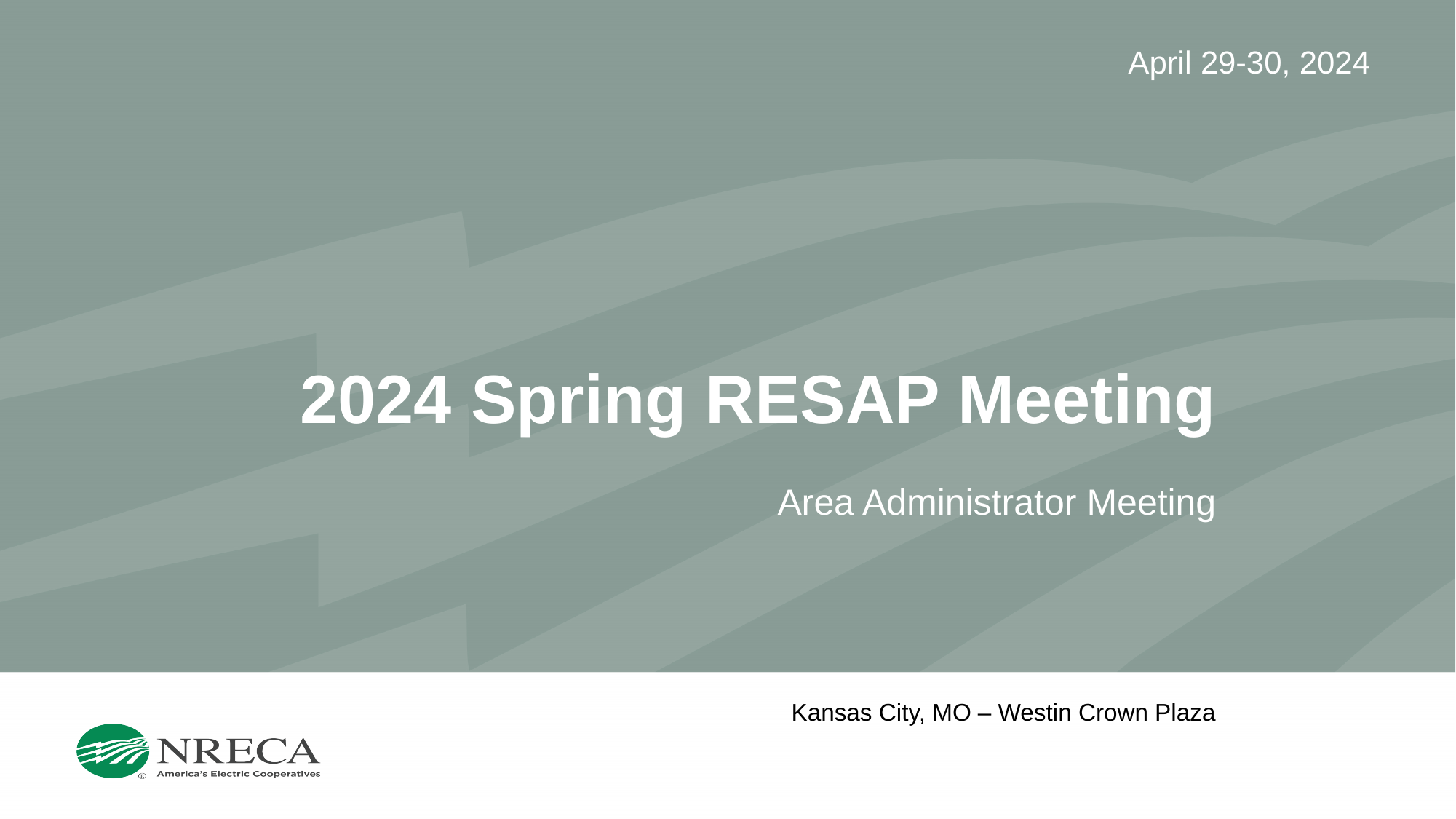

April 29-30, 2024
# 2024 Spring RESAP Meeting
Area Administrator Meeting
Kansas City, MO – Westin Crown Plaza